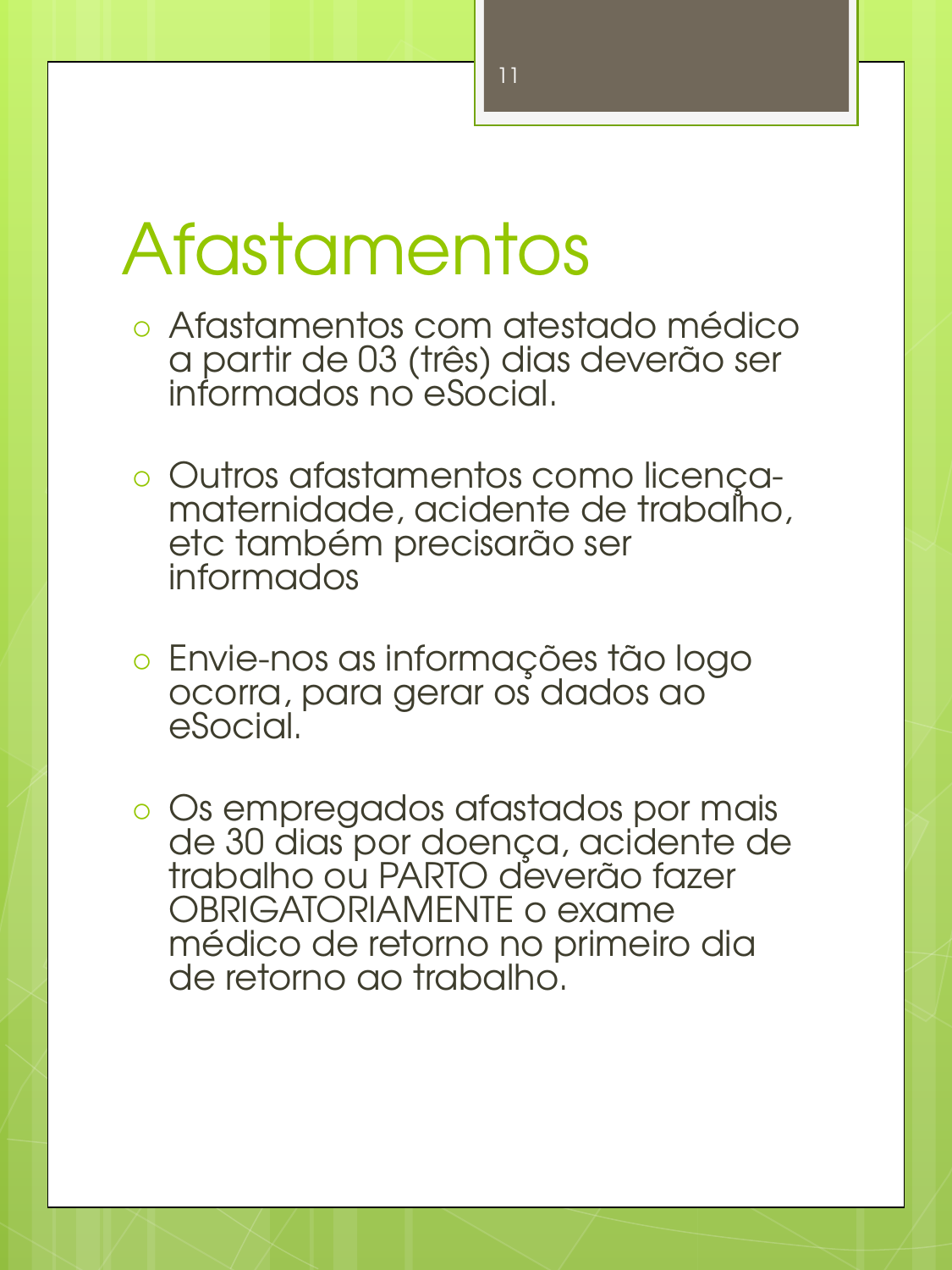

11
# Afastamentos
Afastamentos com atestado médico a partir de 03 (três) dias deverão ser informados no eSocial.

Outros afastamentos como licença-maternidade, acidente de trabalho, etc também precisarão ser informados

Envie-nos as informações tão logo ocorra, para gerar os dados ao eSocial.

Os empregados afastados por mais de 30 dias por doença, acidente de trabalho ou PARTO deverão fazer OBRIGATORIAMENTE o exame médico de retorno no primeiro dia de retorno ao trabalho.